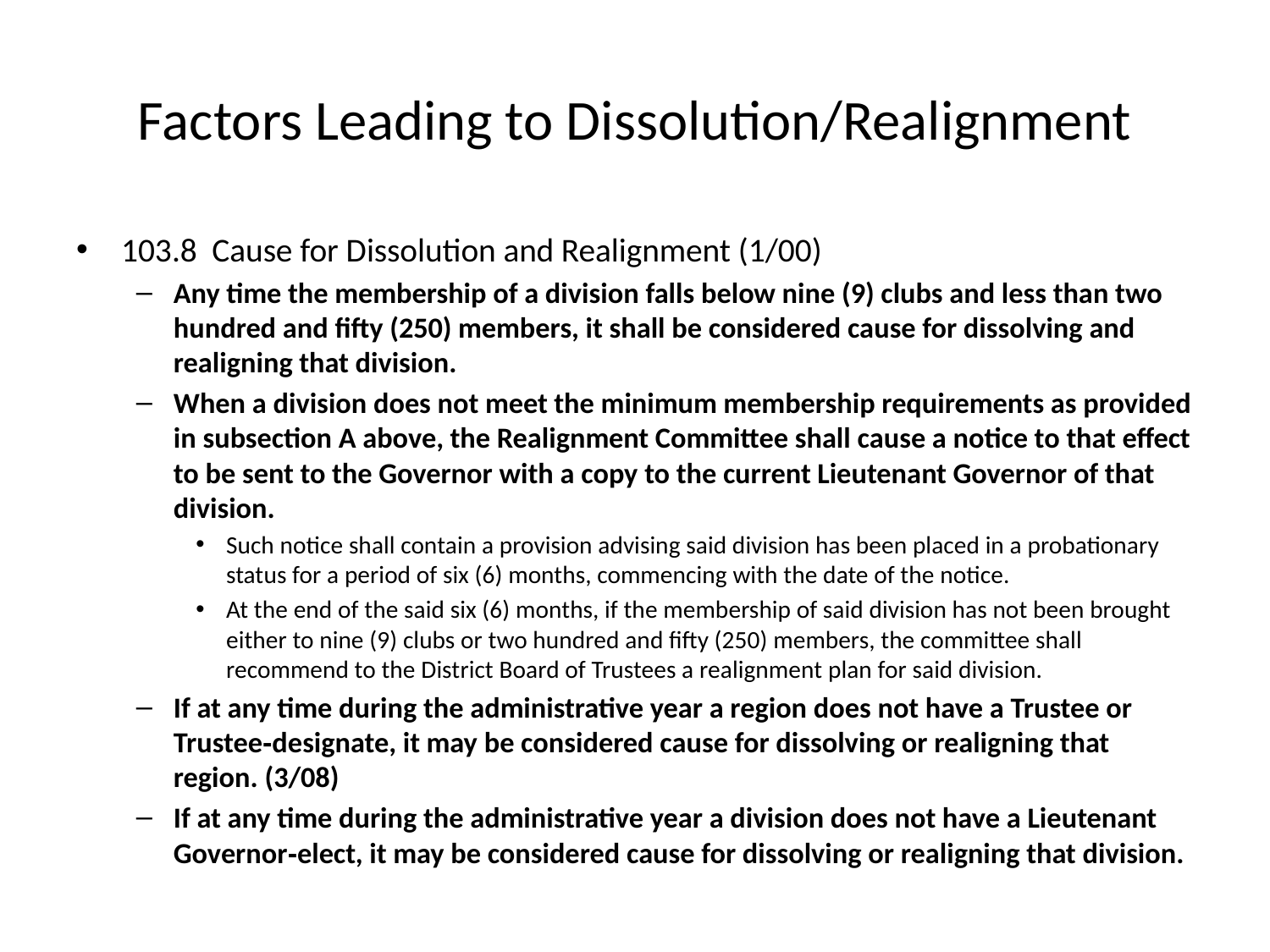

# Factors Leading to Dissolution/Realignment
103.8  Cause for Dissolution and Realignment (1/00)
Any time the membership of a division falls below nine (9) clubs and less than two hundred and fifty (250) members, it shall be considered cause for dissolving and realigning that division.
When a division does not meet the minimum membership requirements as provided in subsection A above, the Realignment Committee shall cause a notice to that effect to be sent to the Governor with a copy to the current Lieutenant Governor of that division.
Such notice shall contain a provision advising said division has been placed in a probationary status for a period of six (6) months, commencing with the date of the notice.
At the end of the said six (6) months, if the membership of said division has not been brought either to nine (9) clubs or two hundred and fifty (250) members, the committee shall recommend to the District Board of Trustees a realignment plan for said division.
If at any time during the administrative year a region does not have a Trustee or Trustee‐designate, it may be considered cause for dissolving or realigning that region. (3/08)
If at any time during the administrative year a division does not have a Lieutenant Governor‐elect, it may be considered cause for dissolving or realigning that division.